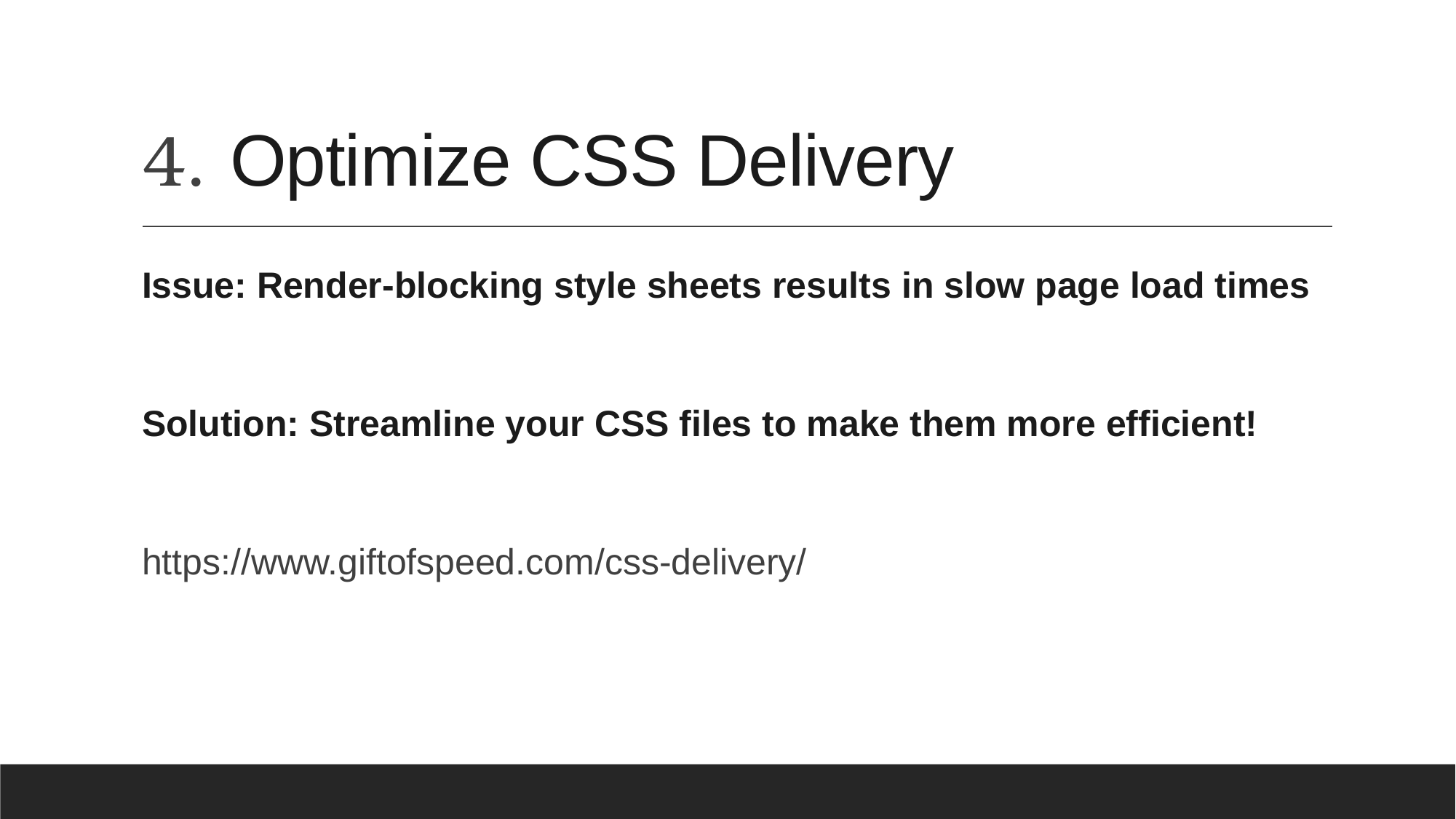

# 4. Optimize CSS Delivery
Issue: Render-blocking style sheets results in slow page load times

Solution: Streamline your CSS files to make them more efficient!

https://www.giftofspeed.com/css-delivery/